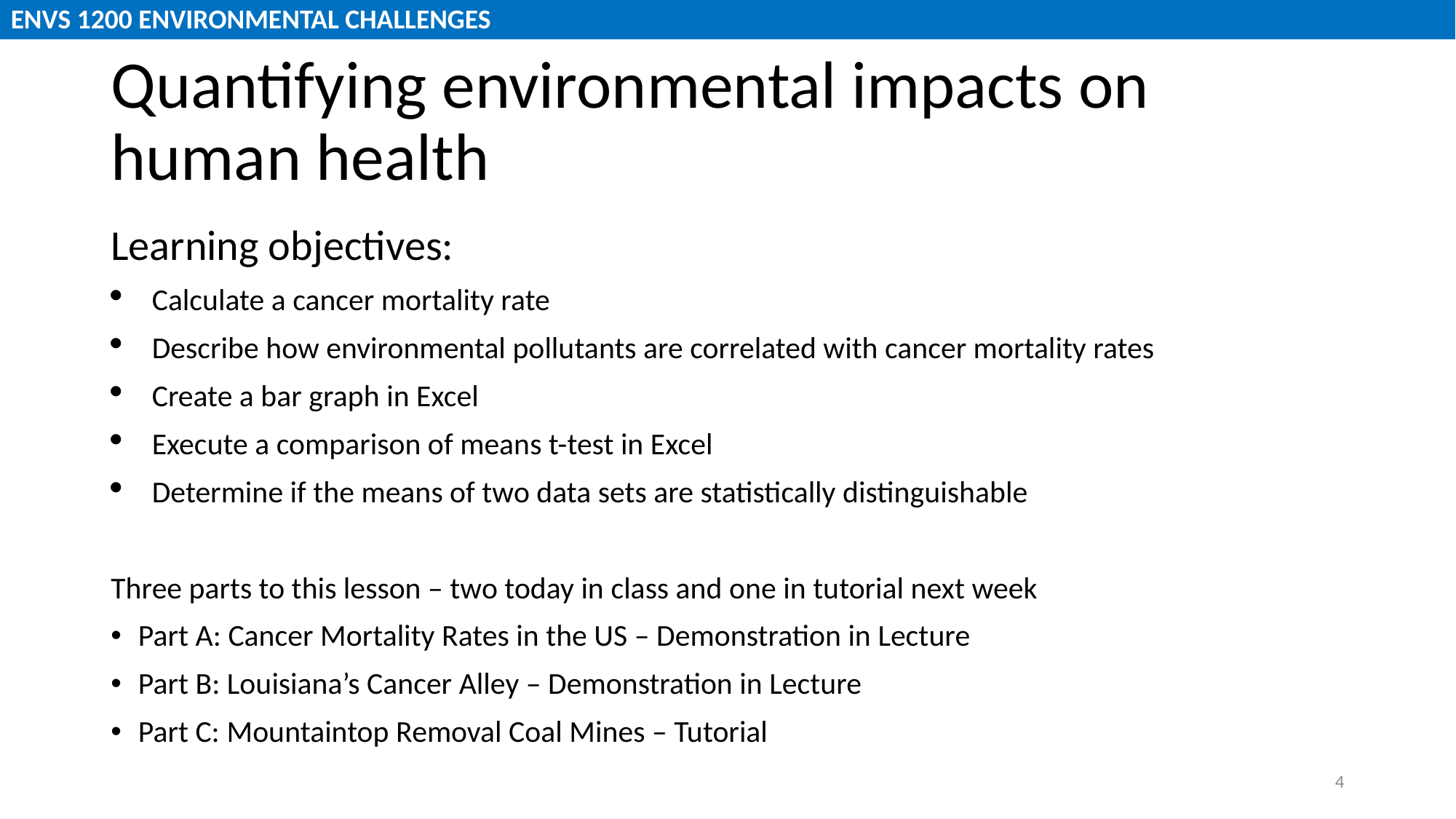

# Quantifying environmental impacts on human health
Learning objectives:
Calculate a cancer mortality rate
Describe how environmental pollutants are correlated with cancer mortality rates
Create a bar graph in Excel
Execute a comparison of means t-test in Excel
Determine if the means of two data sets are statistically distinguishable

Three parts to this lesson – two today in class and one in tutorial next week
Part A: Cancer Mortality Rates in the US – Demonstration in Lecture
Part B: Louisiana’s Cancer Alley – Demonstration in Lecture
Part C: Mountaintop Removal Coal Mines – Tutorial

4